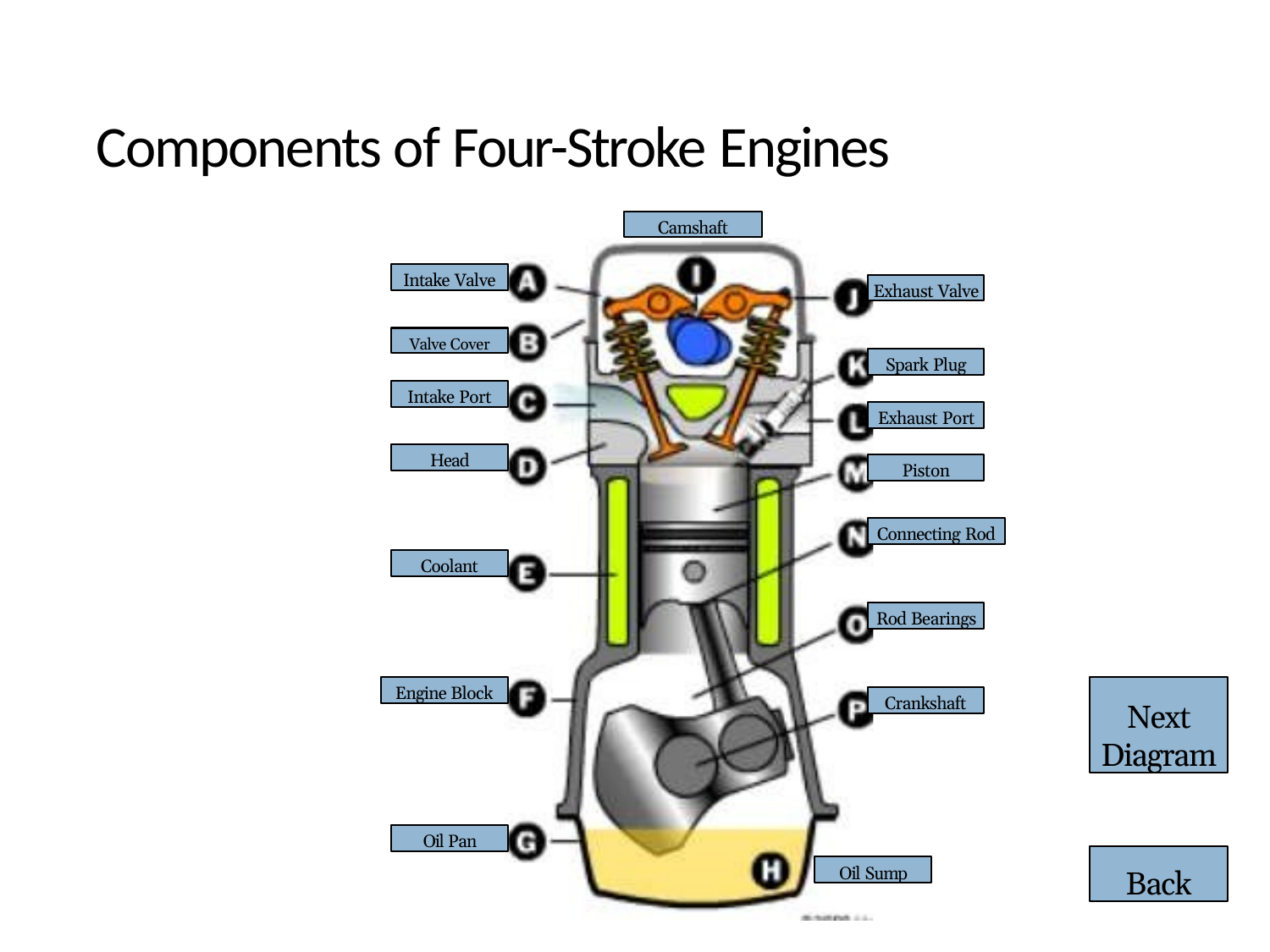

# Components of Four-Stroke Engines
Camshaft

Intake Valve
Exhaust Valve
Valve Cover
Spark Plug
Intake Port
Exhaust Port
Head
Piston
Connecting Rod
Coolant
Rod Bearings
Engine Block
Next
Diagram
Crankshaft
Oil Pan
Back
Oil Sump